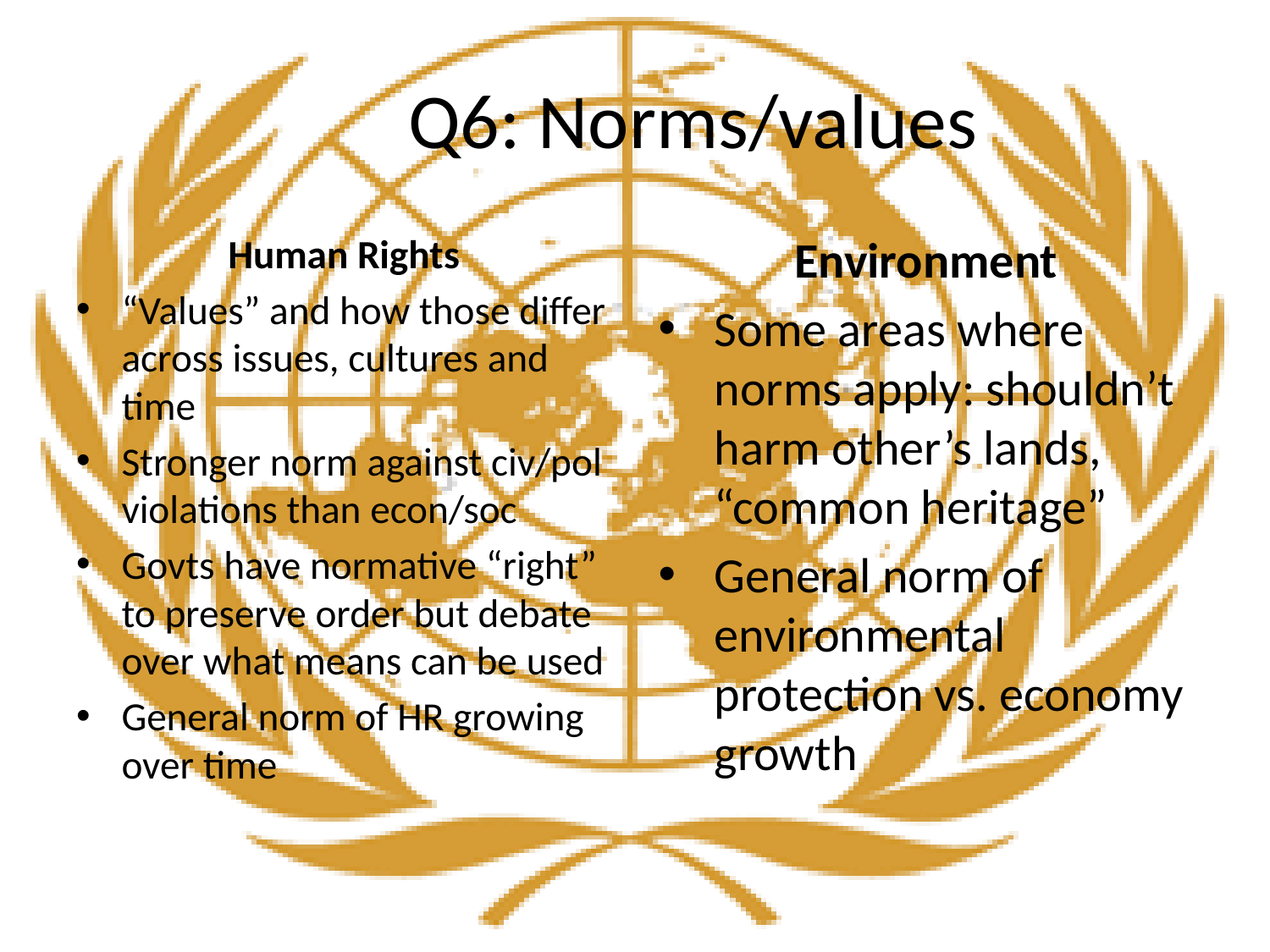

# Q6: Norms/values
Human Rights
“Values” and how those differ across issues, cultures and time
Stronger norm against civ/pol violations than econ/soc
Govts have normative “right” to preserve order but debate over what means can be used
General norm of HR growing over time
Environment
Some areas where norms apply: shouldn’t harm other’s lands, “common heritage”
General norm of environmental protection vs. economy growth